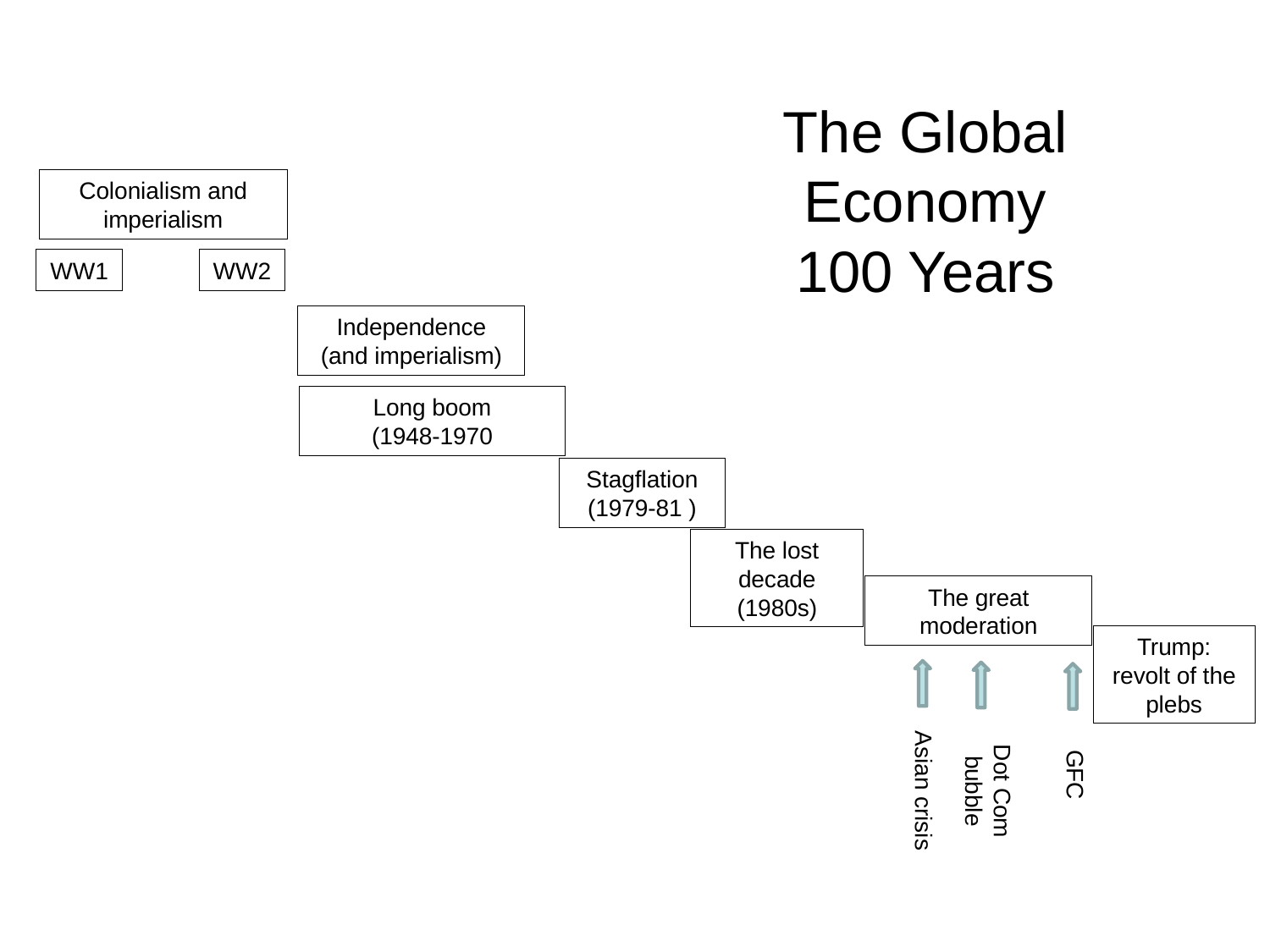

The Global Economy
100 Years
Colonialism and imperialism
WW1
WW2
Independence
(and imperialism)
Long boom
(1948-1970
Stagflation
(1979-81 )
The lost decade
(1980s)
The great moderation
Trump: revolt of the plebs

GFC
Dot Com bubble
Asian crisis